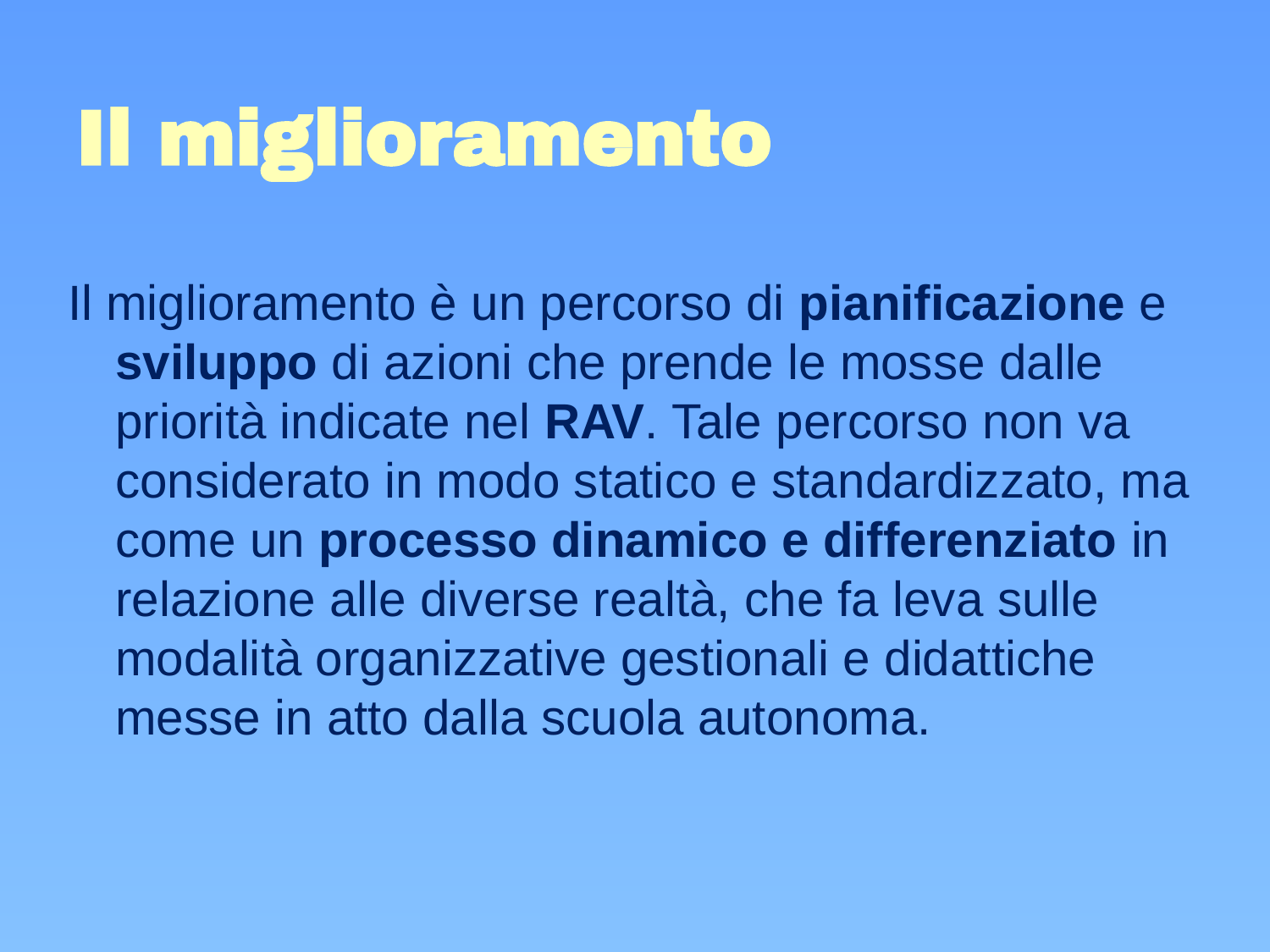

# Il miglioramento
Il miglioramento è un percorso di pianificazione e sviluppo di azioni che prende le mosse dalle priorità indicate nel RAV. Tale percorso non va considerato in modo statico e standardizzato, ma come un processo dinamico e differenziato in relazione alle diverse realtà, che fa leva sulle modalità organizzative gestionali e didattiche messe in atto dalla scuola autonoma.